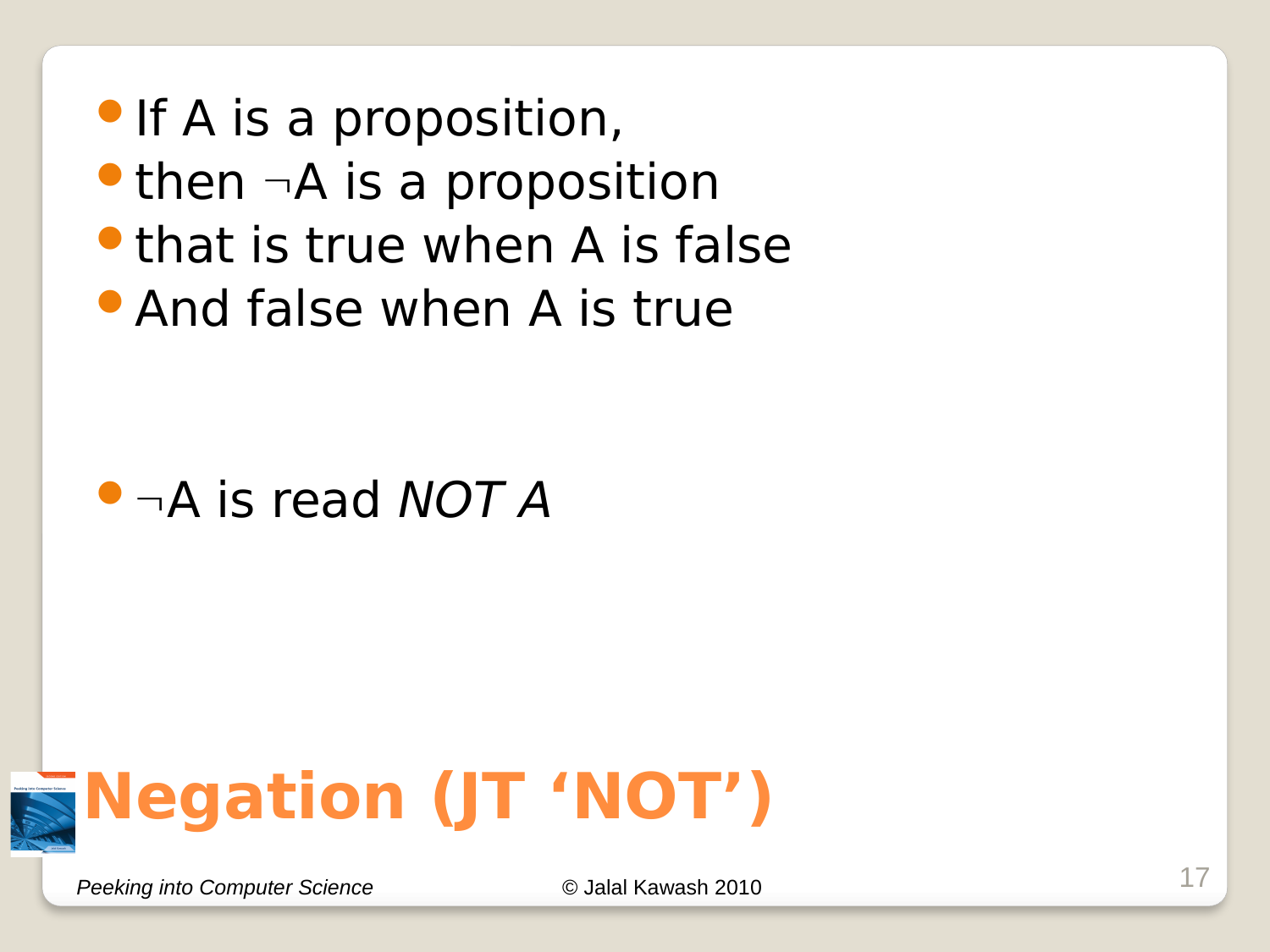

If A is a proposition,
then ¬A is a proposition
that is true when A is false
And false when A is true

¬A is read NOT A
# Negation (JT ‘NOT’)
17